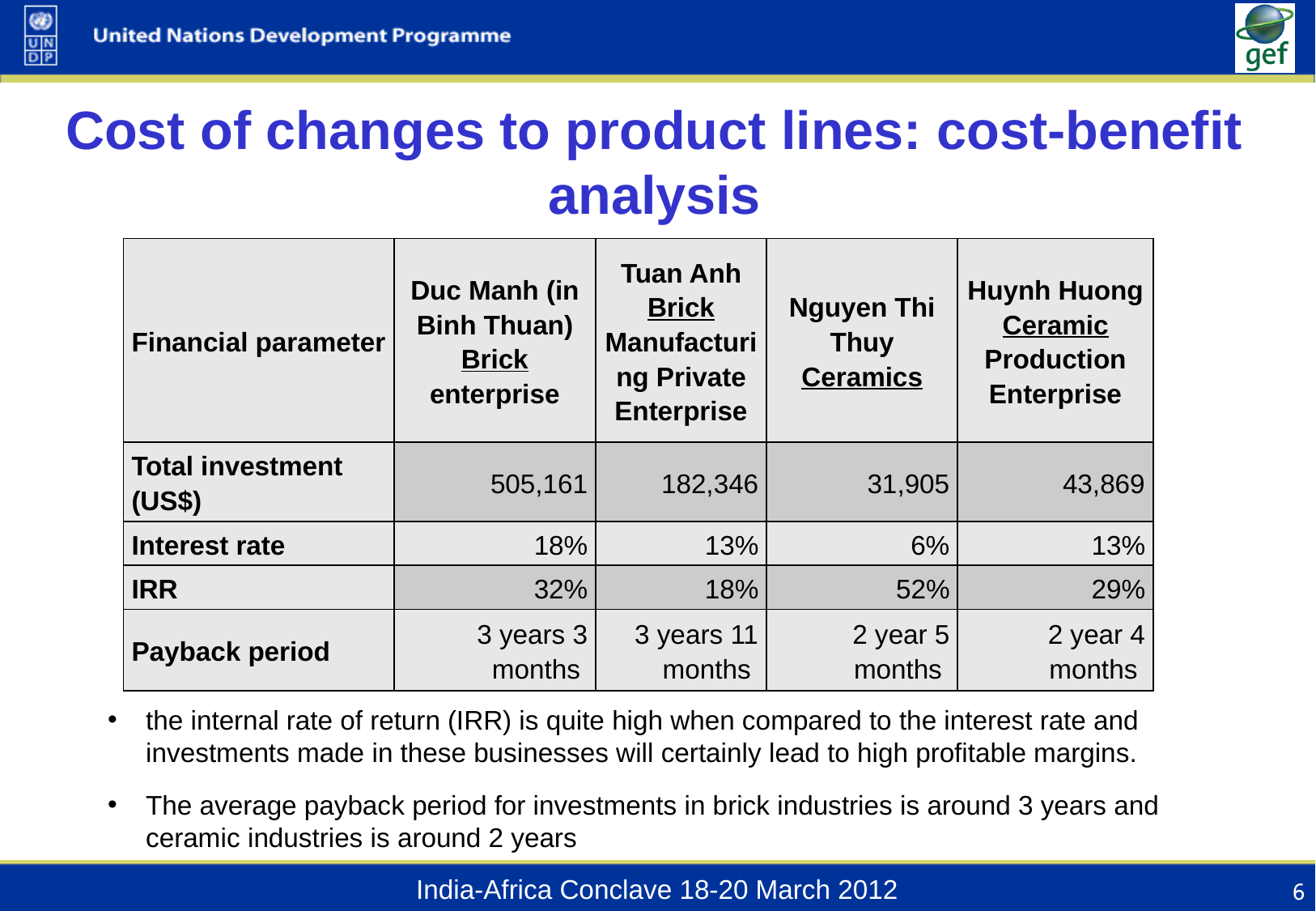

# Cost of changes to product lines: cost-benefit analysis
| Financial parameter | Duc Manh (in Binh Thuan) Brick enterprise | Tuan Anh Brick Manufacturing Private Enterprise | Nguyen Thi Thuy Ceramics | Huynh Huong Ceramic Production Enterprise |
| --- | --- | --- | --- | --- |
| Total investment (US$) | 505,161 | 182,346 | 31,905 | 43,869 |
| Interest rate | 18% | 13% | 6% | 13% |
| IRR | 32% | 18% | 52% | 29% |
| Payback period | 3 years 3 months | 3 years 11 months | 2 year 5 months | 2 year 4 months |
the internal rate of return (IRR) is quite high when compared to the interest rate and investments made in these businesses will certainly lead to high profitable margins.
The average payback period for investments in brick industries is around 3 years and ceramic industries is around 2 years